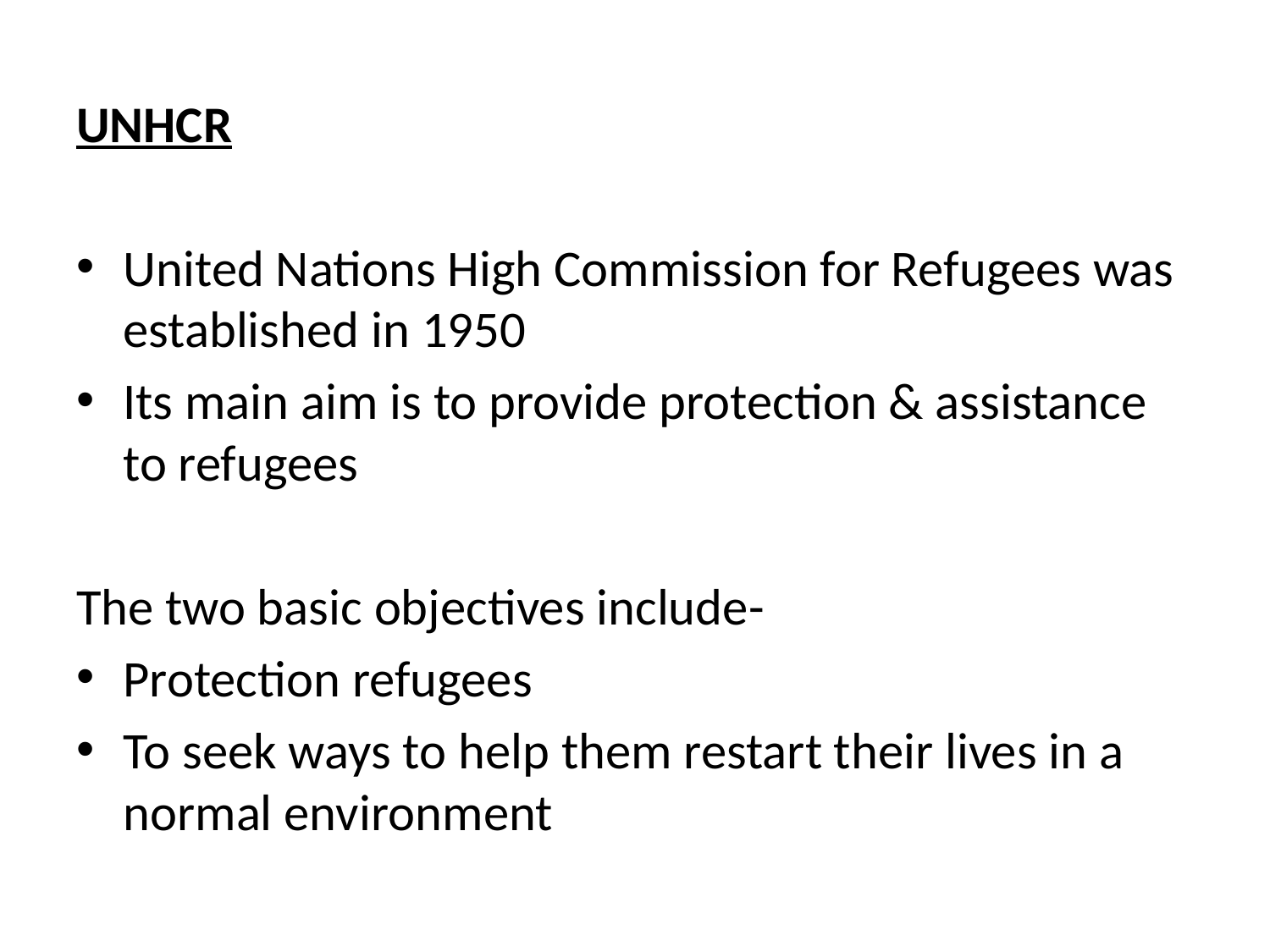

UNHCR

	United Nations High Commission for Refugees was established in 1950
Its main aim is to provide protection & assistance to refugees

The two basic objectives include-
Protection refugees
To seek ways to help them restart their lives in a normal environment